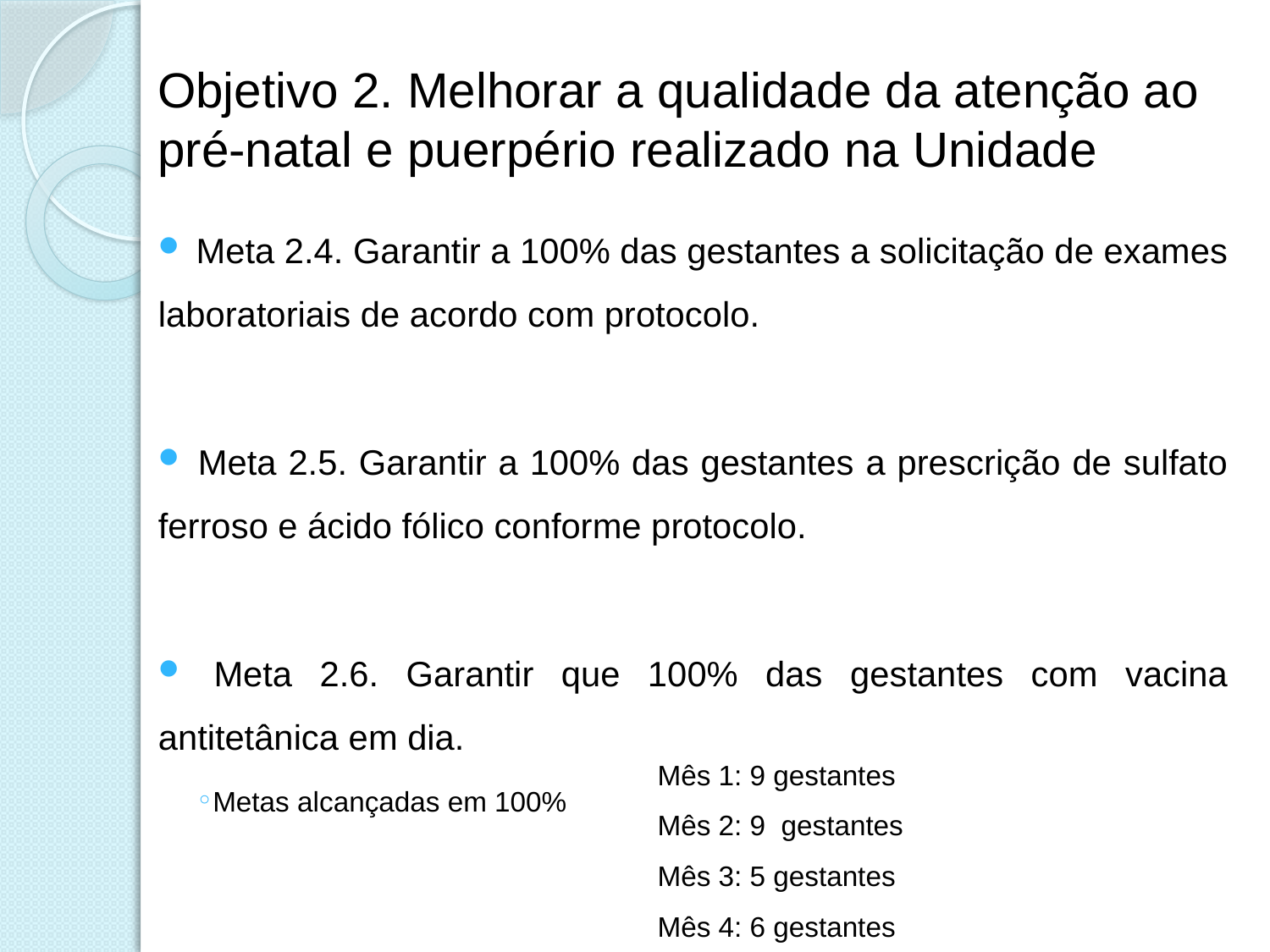

# Objetivo 2. Melhorar a qualidade da atenção ao pré-natal e puerpério realizado na Unidade
 Meta 2.4. Garantir a 100% das gestantes a solicitação de exames laboratoriais de acordo com protocolo.

 Meta 2.5. Garantir a 100% das gestantes a prescrição de sulfato ferroso e ácido fólico conforme protocolo.

 Meta 2.6. Garantir que 100% das gestantes com vacina antitetânica em dia.
Metas alcançadas em 100%

Mês 1: 9 gestantes
Mês 2: 9  gestantes
Mês 3: 5 gestantes
Mês 4: 6 gestantes